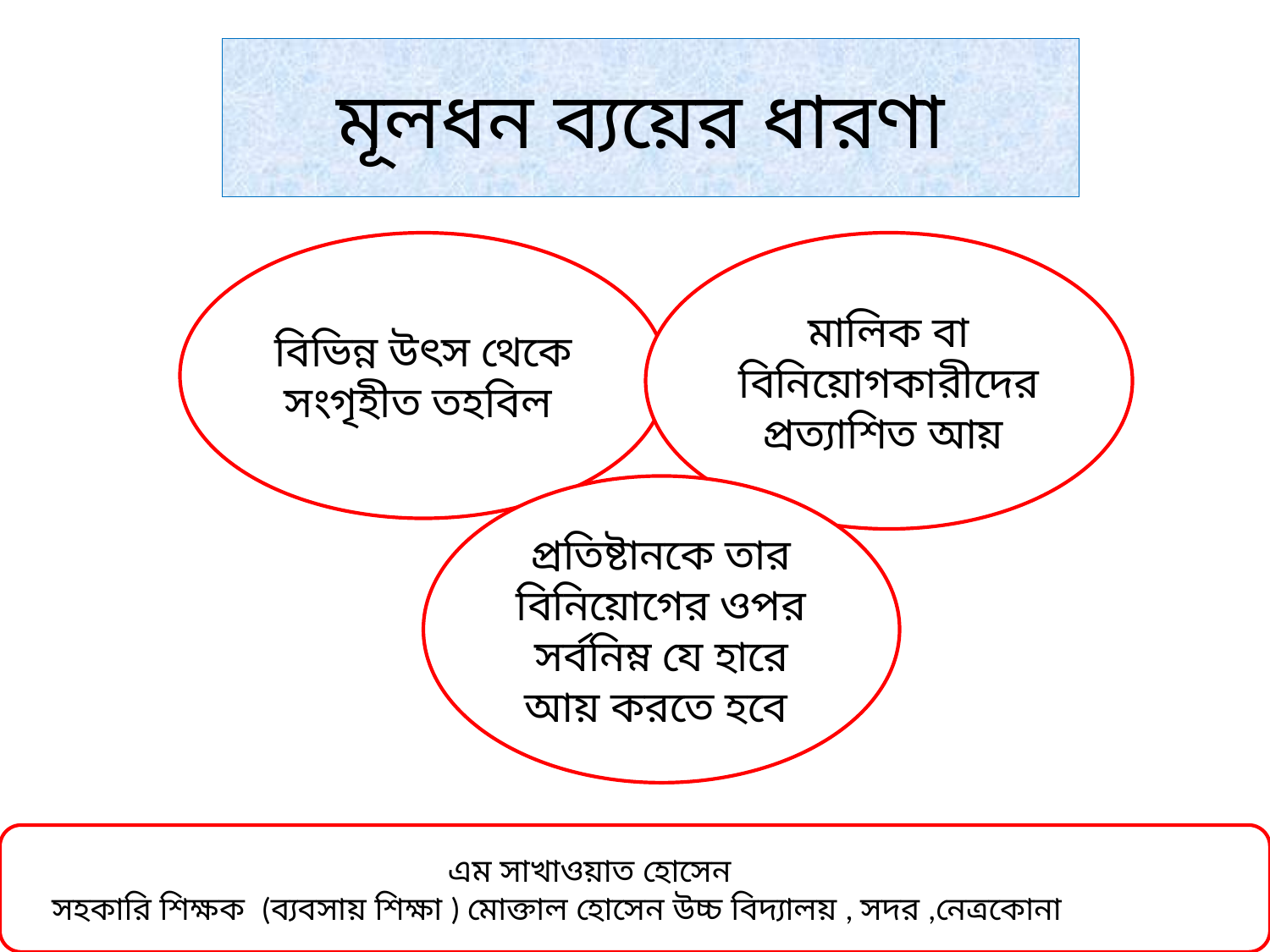

# মূলধন ব্যয়ের ধারণা

বিভিন্ন উৎস থেকে সংগৃহীত তহবিল
মালিক বা বিনিয়োগকারীদের প্রত্যাশিত আয়
প্রতিষ্টানকে তার বিনিয়োগের ওপর সর্বনিম্ন যে হারে আয় করতে হবে
                                                    এম সাখাওয়াত হোসেন
    সহকারি শিক্ষক  (ব্যবসায় শিক্ষা ) মোক্তাল হোসেন উচ্চ বিদ্যালয় , সদর ,নেত্রকোনা